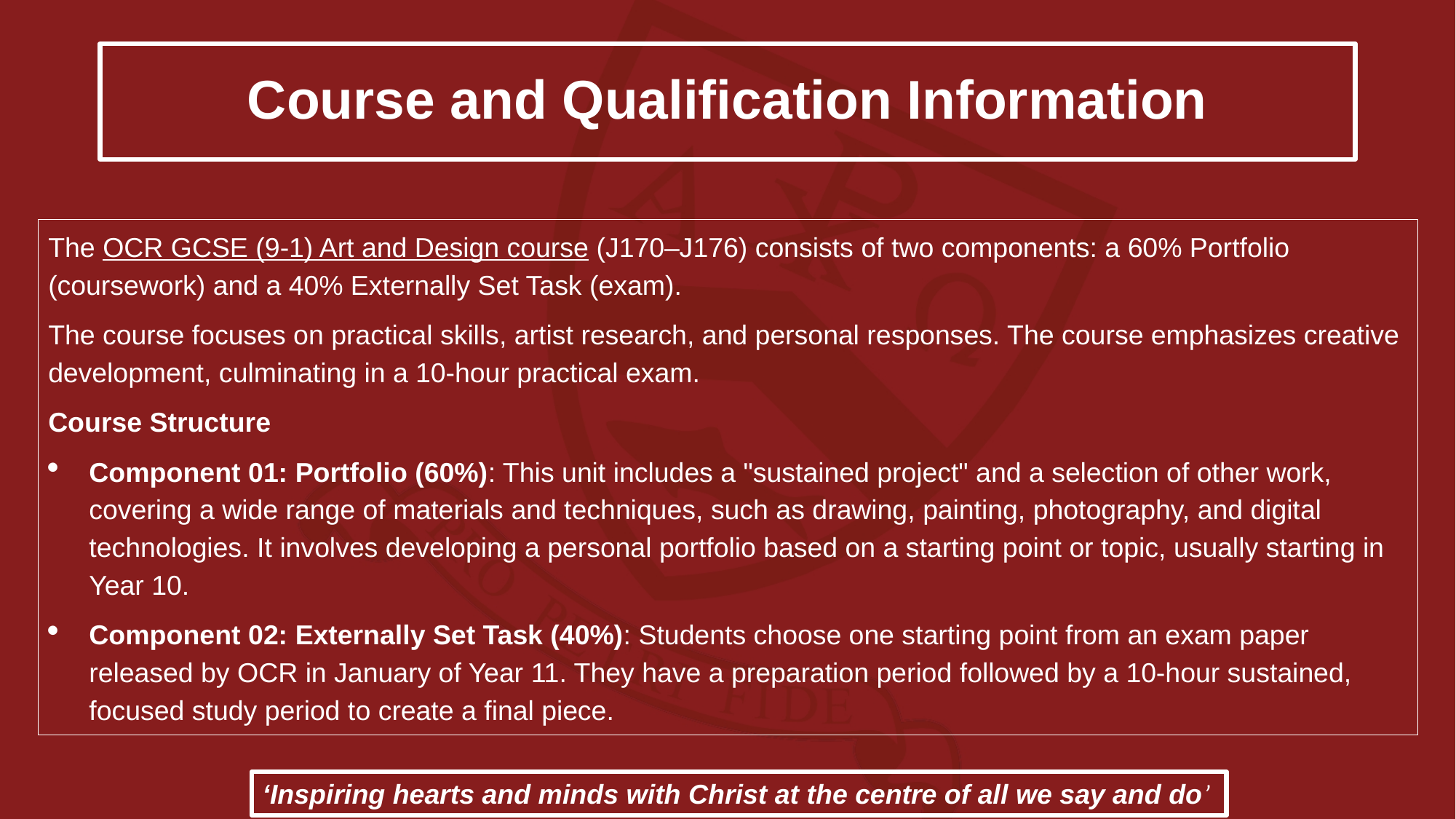

# Course and Qualification Information
The OCR GCSE (9-1) Art and Design course (J170–J176) consists of two components: a 60% Portfolio (coursework) and a 40% Externally Set Task (exam).
The course focuses on practical skills, artist research, and personal responses. The course emphasizes creative development, culminating in a 10-hour practical exam.
Course Structure
Component 01: Portfolio (60%): This unit includes a "sustained project" and a selection of other work, covering a wide range of materials and techniques, such as drawing, painting, photography, and digital technologies. It involves developing a personal portfolio based on a starting point or topic, usually starting in Year 10.
Component 02: Externally Set Task (40%): Students choose one starting point from an exam paper released by OCR in January of Year 11. They have a preparation period followed by a 10-hour sustained, focused study period to create a final piece.

‘Inspiring hearts and minds with Christ at the centre of all we say and do’